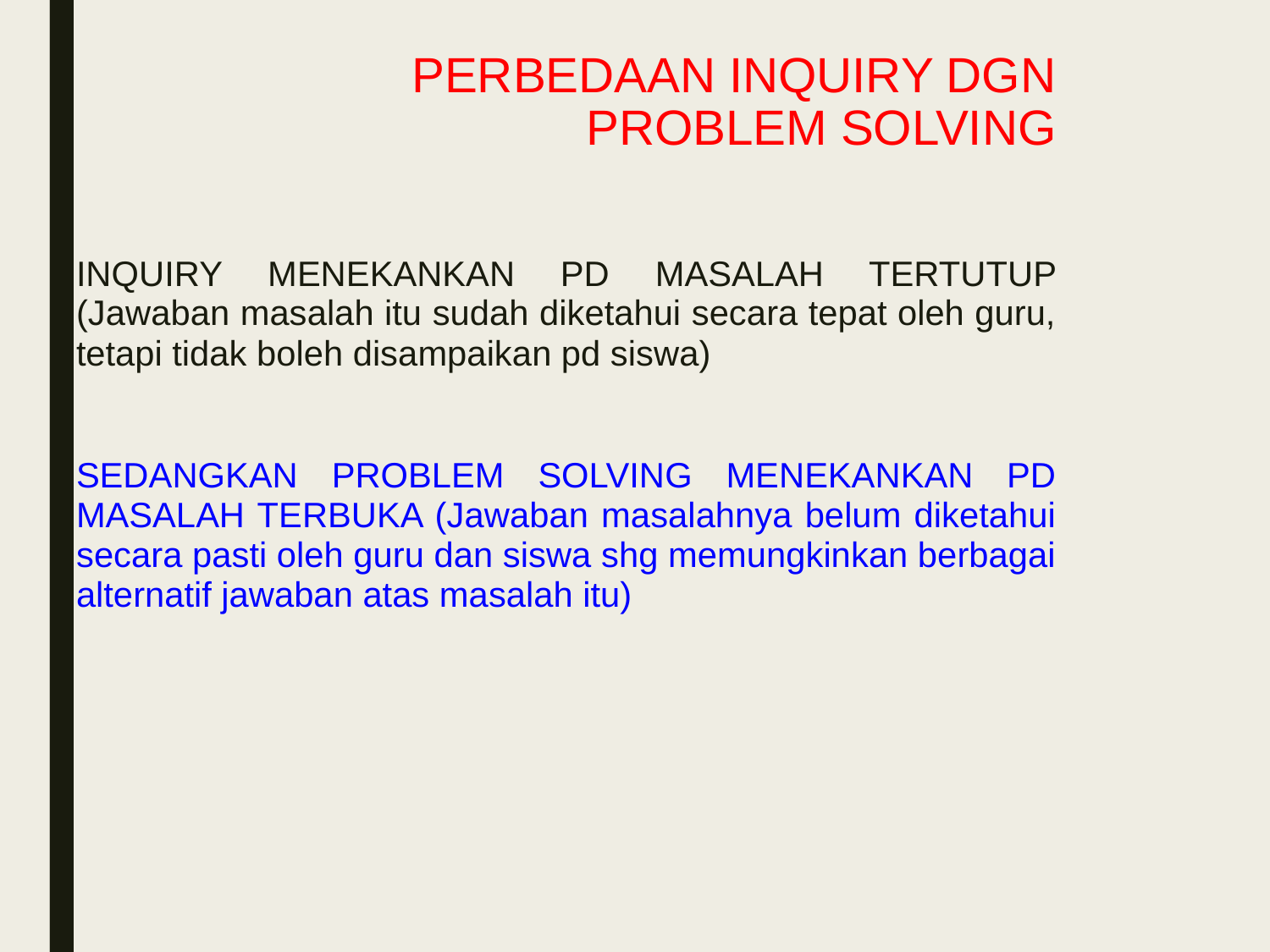

# PERBEDAAN INQUIRY DGN PROBLEM SOLVING
INQUIRY MENEKANKAN PD MASALAH TERTUTUP (Jawaban masalah itu sudah diketahui secara tepat oleh guru, tetapi tidak boleh disampaikan pd siswa)

SEDANGKAN PROBLEM SOLVING MENEKANKAN PD MASALAH TERBUKA (Jawaban masalahnya belum diketahui secara pasti oleh guru dan siswa shg memungkinkan berbagai alternatif jawaban atas masalah itu)